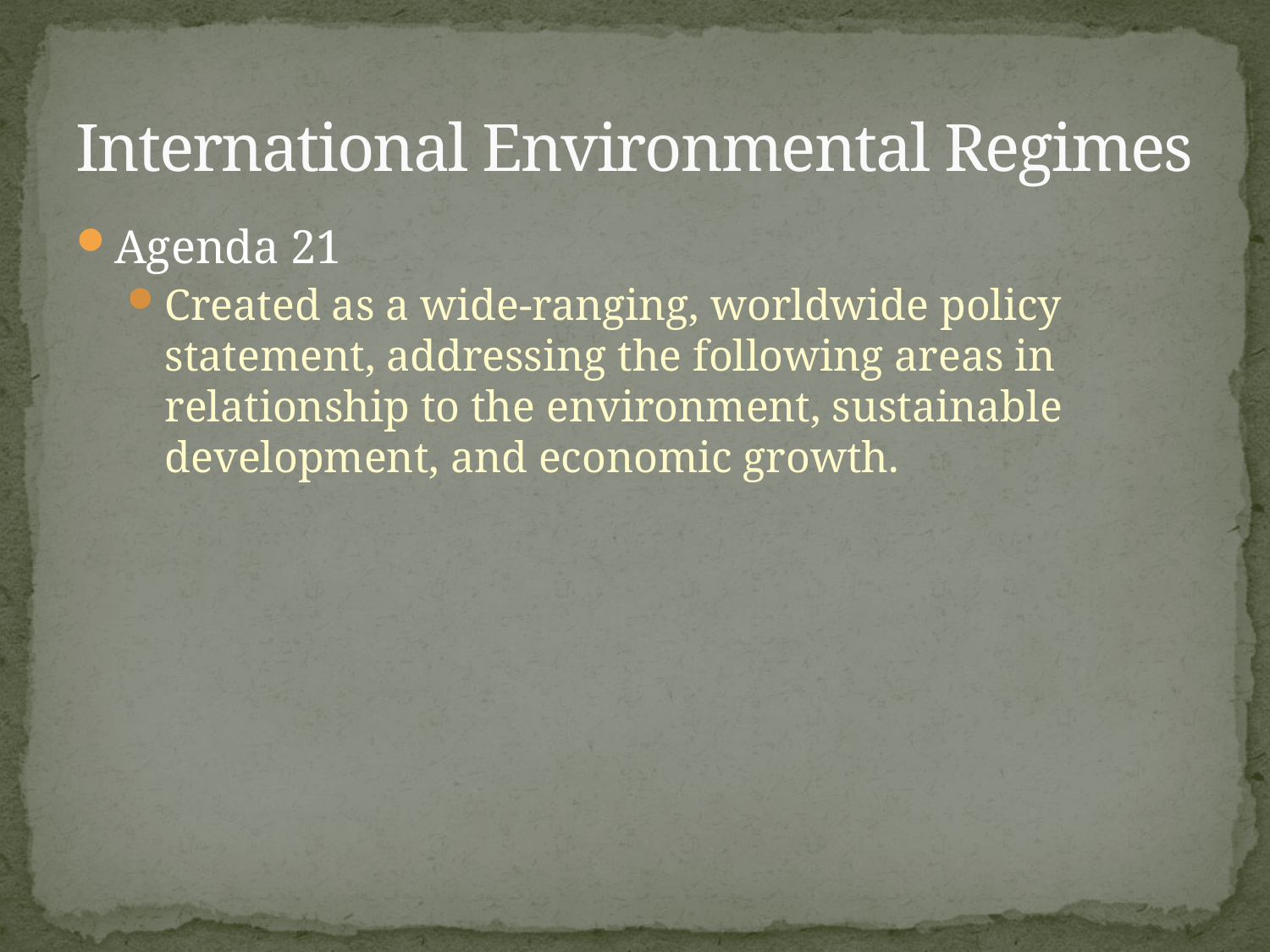

# International Environmental Regimes
Agenda 21
Created as a wide-ranging, worldwide policy statement, addressing the following areas in relationship to the environment, sustainable development, and economic growth.